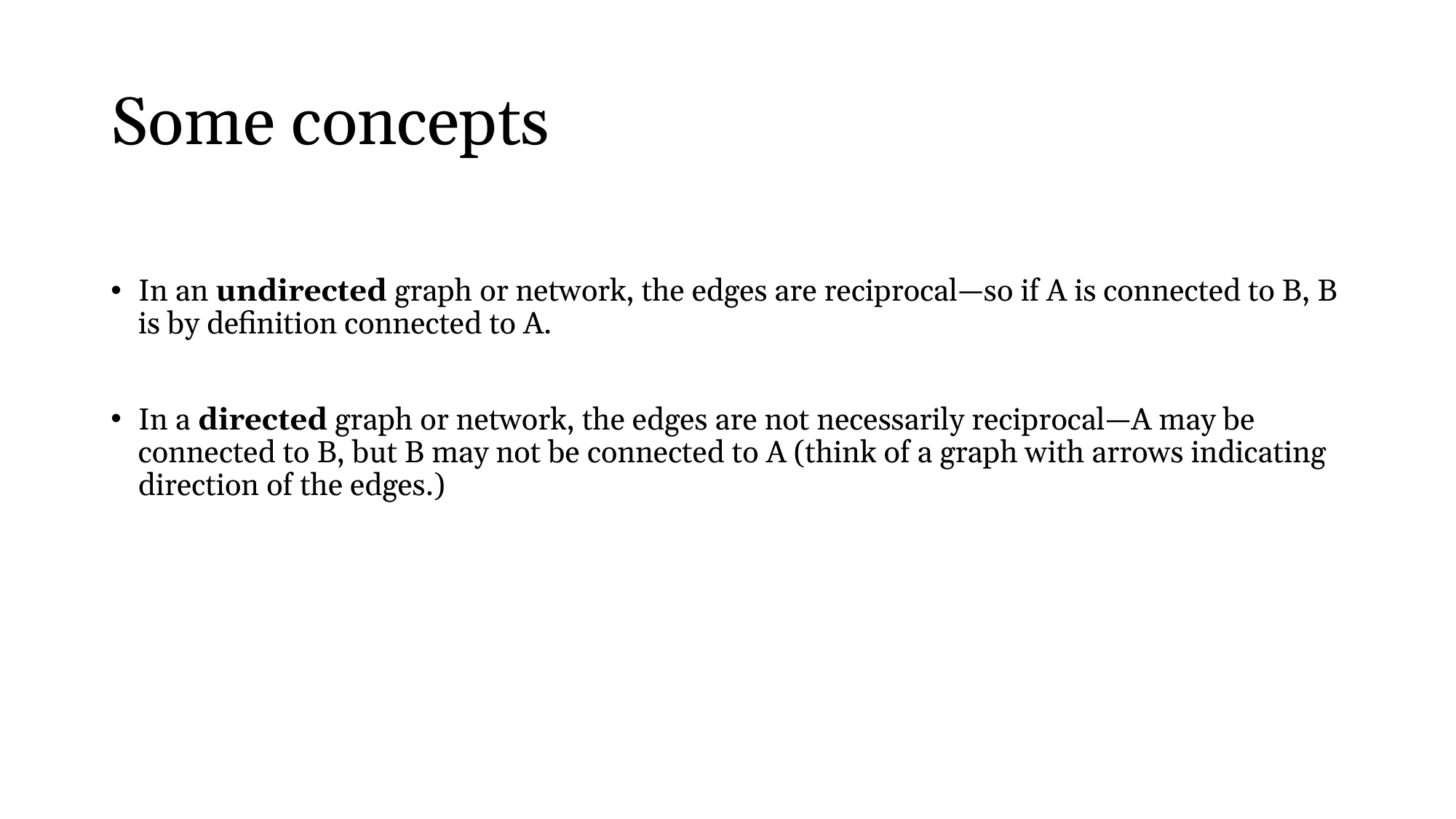

# Some concepts

In an undirected graph or network, the edges are reciprocal—so if A is connected to B, B is by definition connected to A.

In a directed graph or network, the edges are not necessarily reciprocal—A may be connected to B, but B may not be connected to A (think of a graph with arrows indicating direction of the edges.)